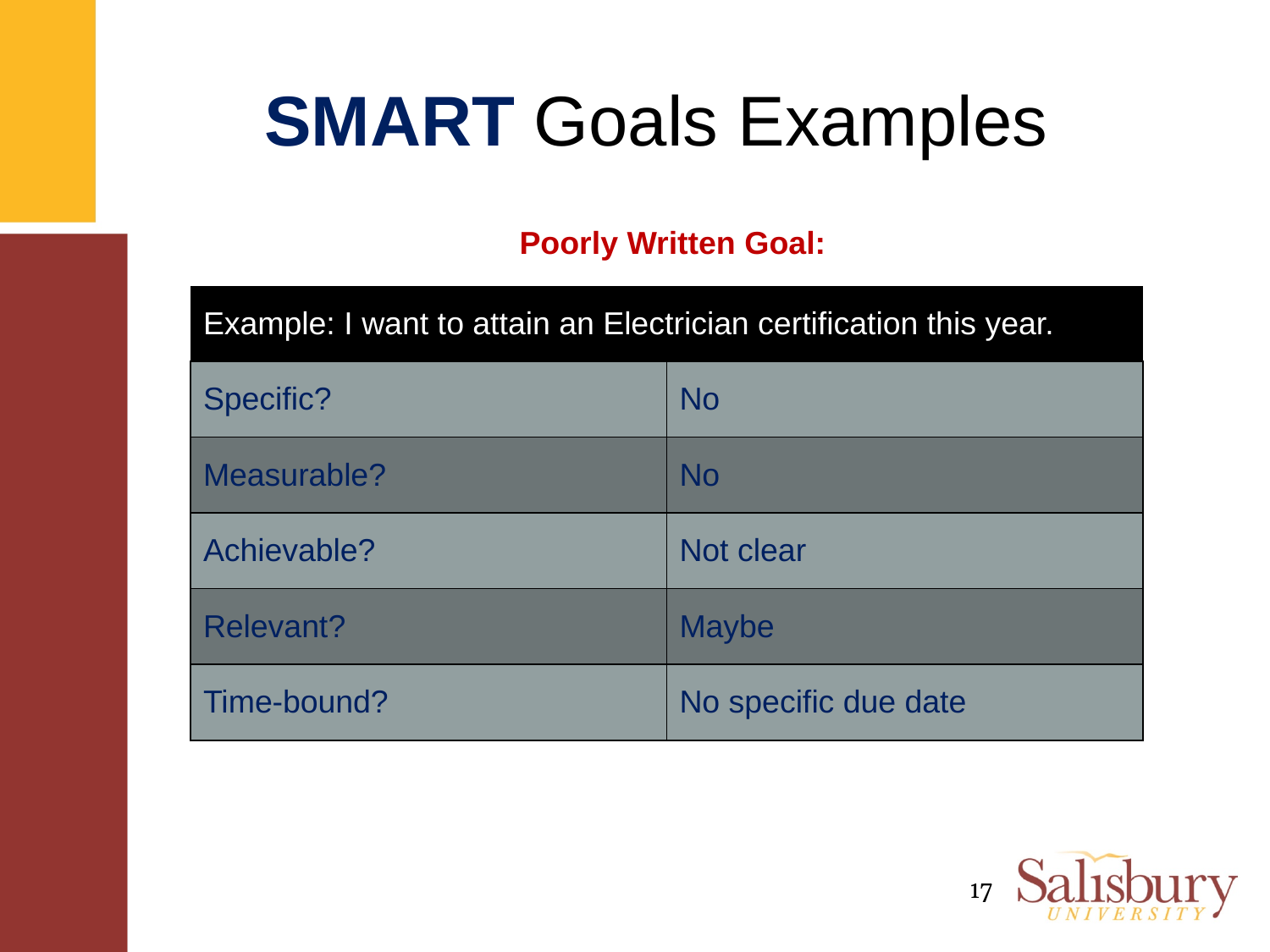

# SMART Goals Examples
Poorly Written Goal:
| Example: I want to attain an Electrician certification this year. |  |
| --- | --- |
| Specific? | No |
| Measurable? | No |
| Achievable? | Not clear |
| Relevant? | Maybe |
| Time-bound? | No specific due date |
17